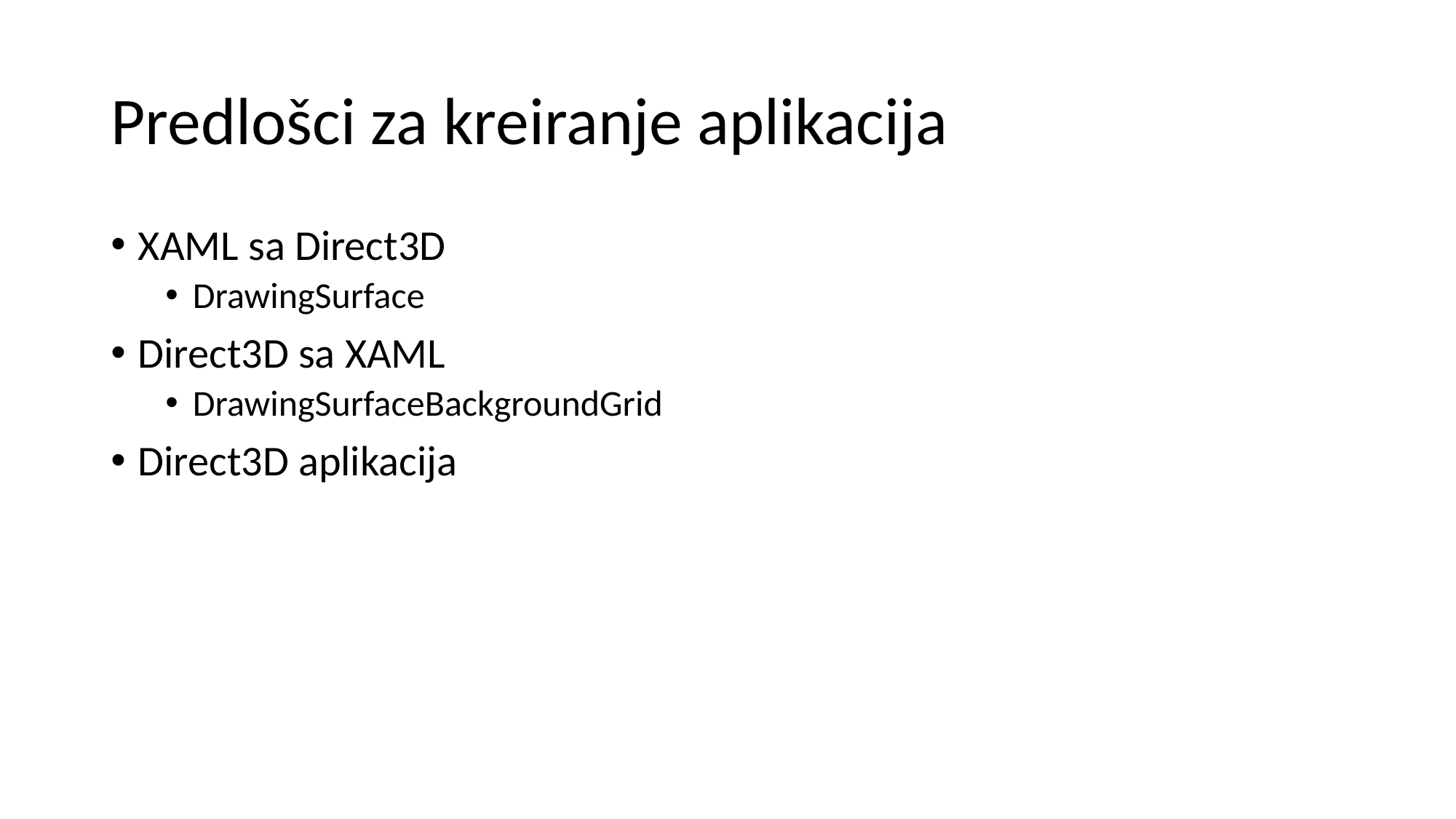

# Predlošci za kreiranje aplikacija
XAML sa Direct3D
DrawingSurface
Direct3D sa XAML
DrawingSurfaceBackgroundGrid
Direct3D aplikacija